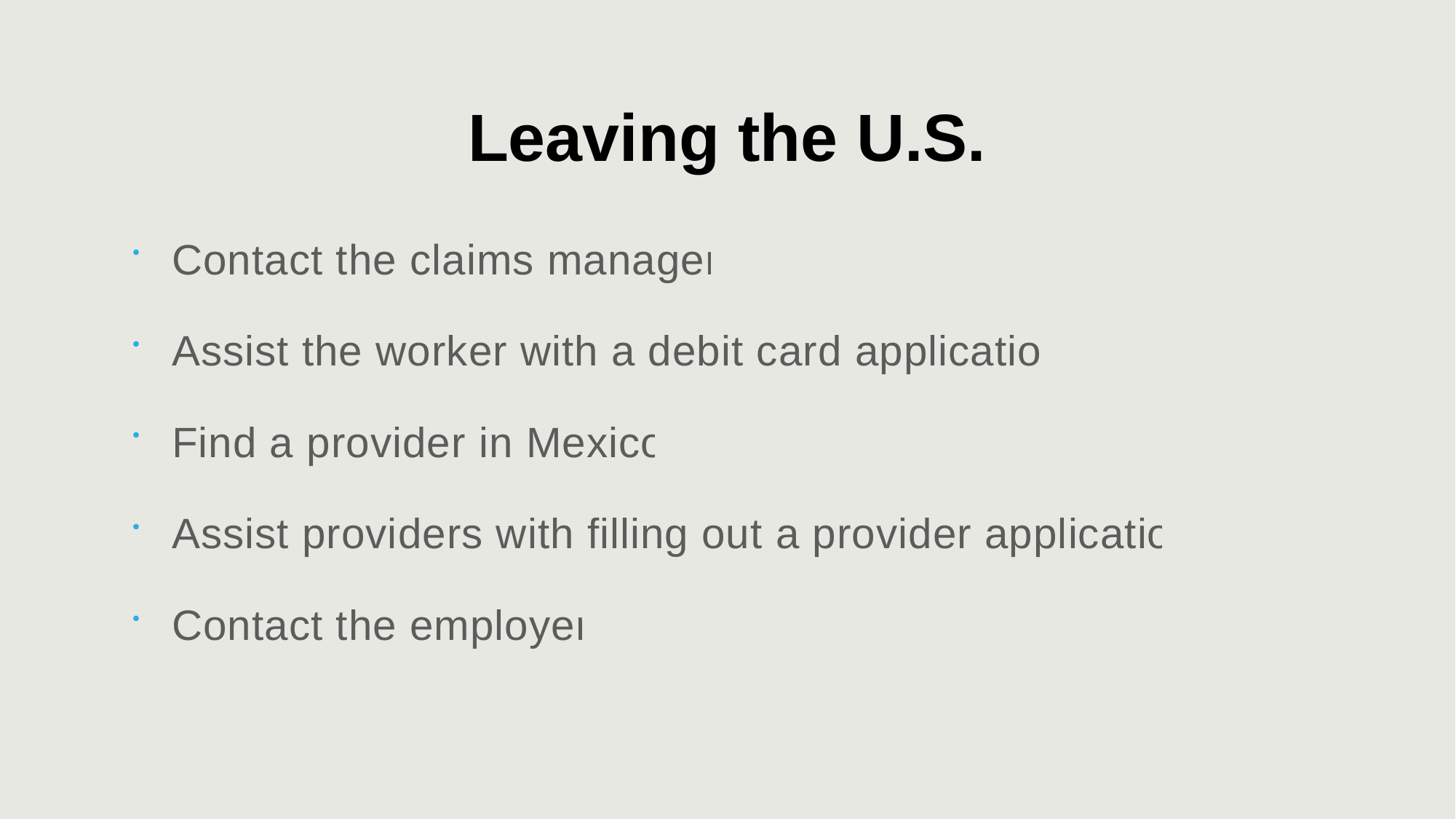

# Leaving the U.S.
Contact the claims manager.
Assist the worker with a debit card application.
Find a provider in Mexico.
Assist providers with filling out a provider application.
Contact the employer.